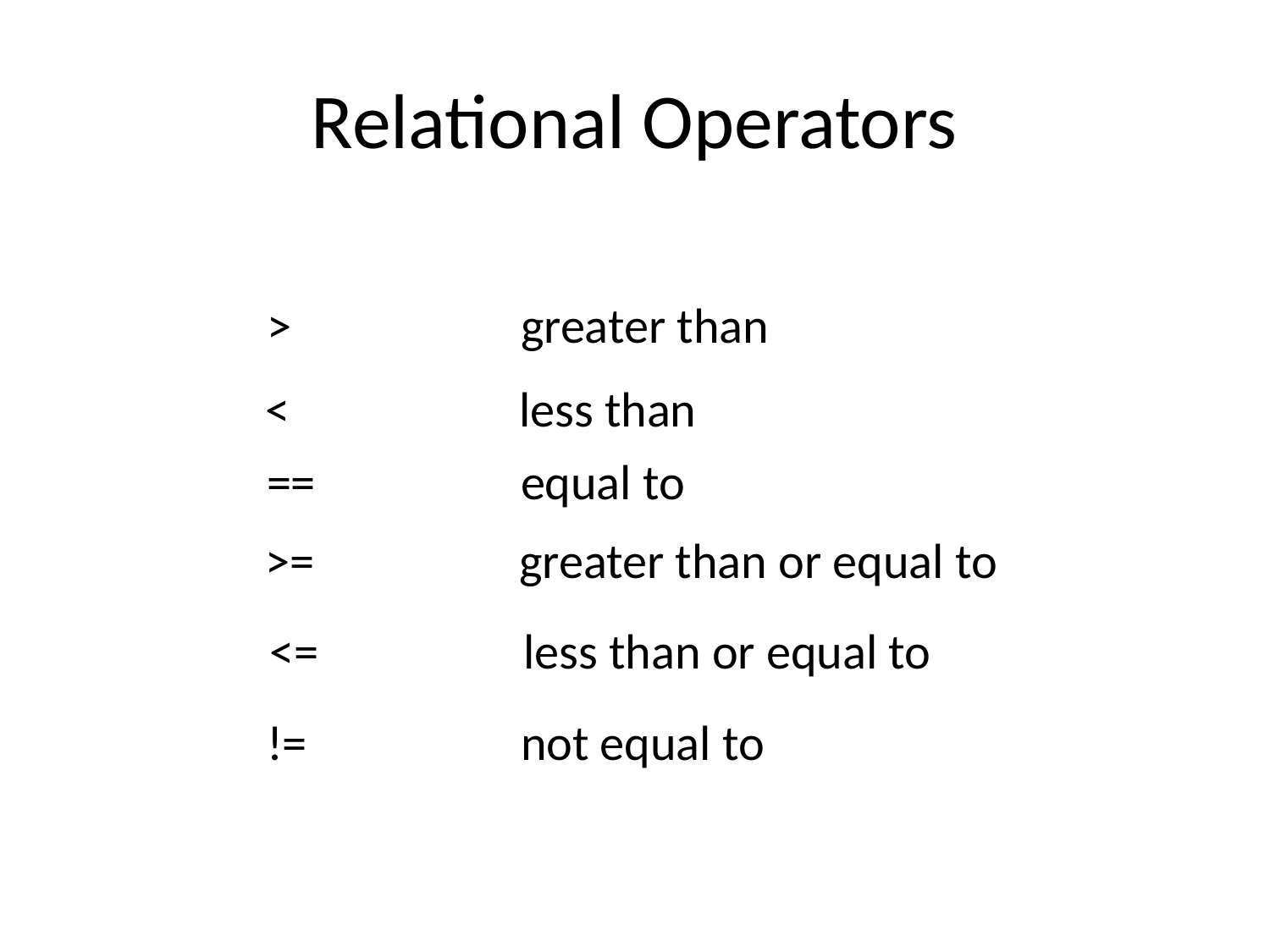

# Relational Operators
>   		greater than
<		less than
==		equal to
>=   		greater than or equal to
<=		less than or equal to
!=		not equal to